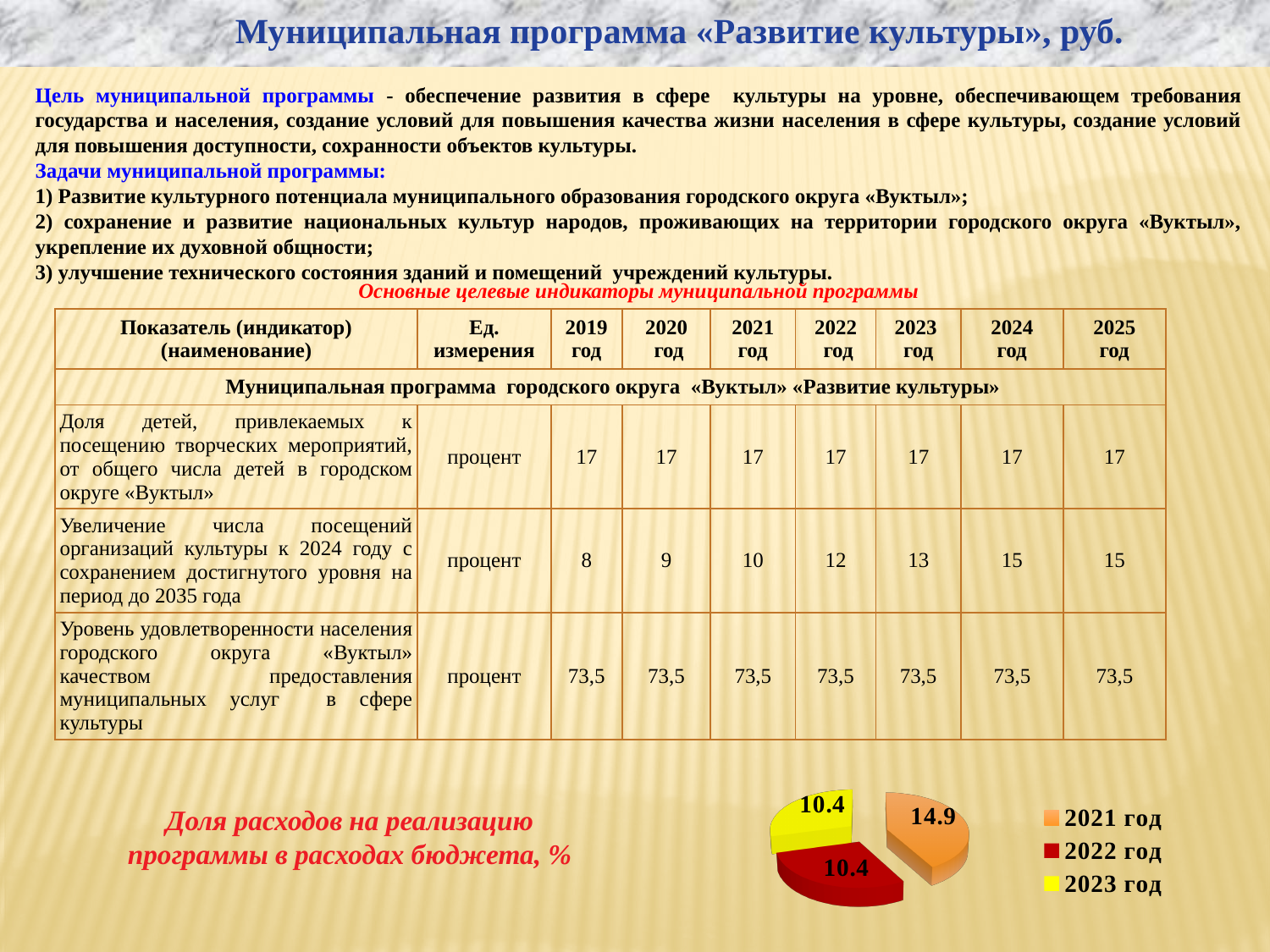

Муниципальная программа «Развитие культуры», руб.
Цель муниципальной программы - обеспечение развития в сфере  культуры на уровне, обеспечивающем требования государства и населения, создание условий для повышения качества жизни населения в сфере культуры, создание условий для повышения доступности, сохранности объектов культуры.
Задачи муниципальной программы:
1) Развитие культурного потенциала муниципального образования городского округа «Вуктыл»;
2) сохранение и развитие национальных культур народов, проживающих на территории городского округа «Вуктыл», укрепление их духовной общности;
3) улучшение технического состояния зданий и помещений  учреждений культуры.

Основные целевые индикаторы муниципальной программы
| Показатель (индикатор) (наименование) | Ед. измерения | 2019 год | 2020 год | 2021 год | 2022 год | 2023 год | 2024 год | 2025 год |
| --- | --- | --- | --- | --- | --- | --- | --- | --- |
| Муниципальная программа городского округа «Вуктыл» «Развитие культуры» |  |  |  |  |  |  |  |  |
| Доля детей, привлекаемых к посещению творческих мероприятий, от общего числа детей в городском округе «Вуктыл» | процент | 17 | 17 | 17 | 17 | 17 | 17 | 17 |
| Увеличение числа посещений организаций культуры к 2024 году с сохранением достигнутого уровня на период до 2035 года | процент | 8 | 9 | 10 | 12 | 13 | 15 | 15 |
| Уровень удовлетворенности населения городского округа «Вуктыл» качеством предоставления муниципальных услуг в сфере культуры | процент | 73,5 | 73,5 | 73,5 | 73,5 | 73,5 | 73,5 | 73,5 |

[unsupported chart]

Доля расходов на реализацию программы в расходах бюджета, %